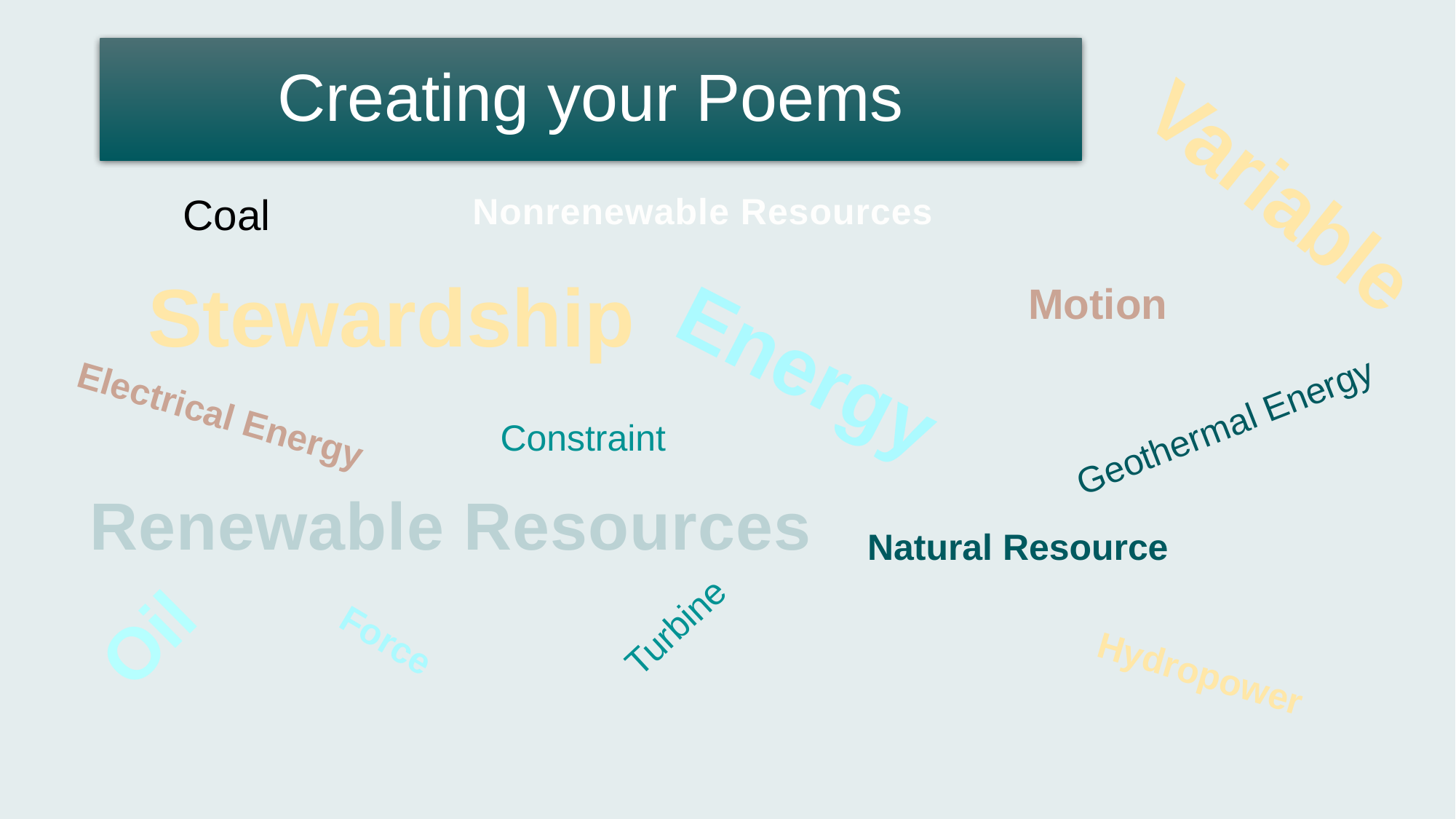

# Creating your Poems
Variable
Nonrenewable Resources
Coal
Stewardship
Motion
Energy
Geothermal Energy
Electrical Energy
Constraint
Renewable Resources
Natural Resource
Turbine
Oil
Force
Hydropower